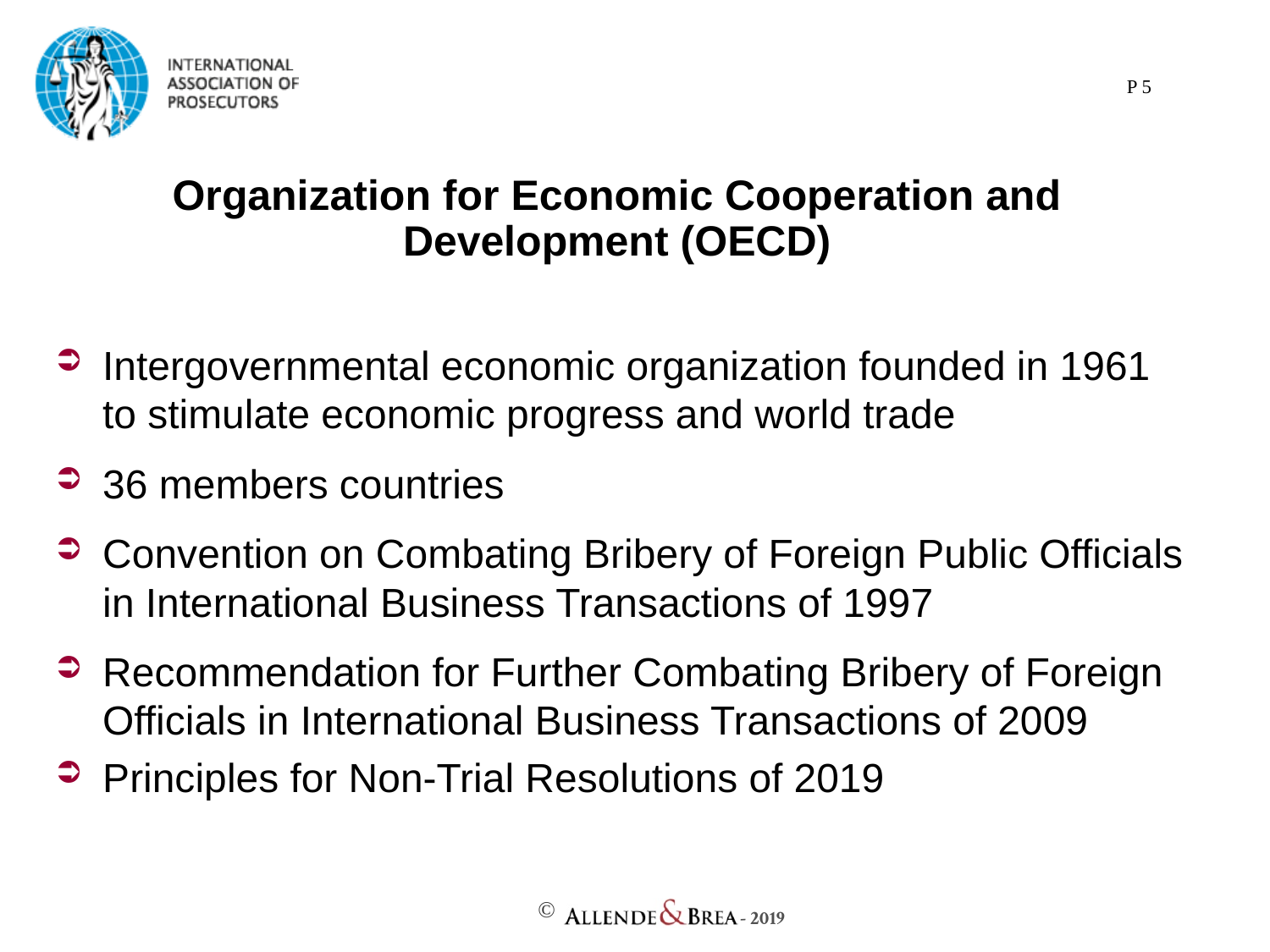

P 5
# Organization for Economic Cooperation and Development (OECD)
Intergovernmental economic organization founded in 1961 to stimulate economic progress and world trade
36 members countries
Convention on Combating Bribery of Foreign Public Officials in International Business Transactions of 1997
Recommendation for Further Combating Bribery of Foreign Officials in International Business Transactions of 2009
Principles for Non-Trial Resolutions of 2019